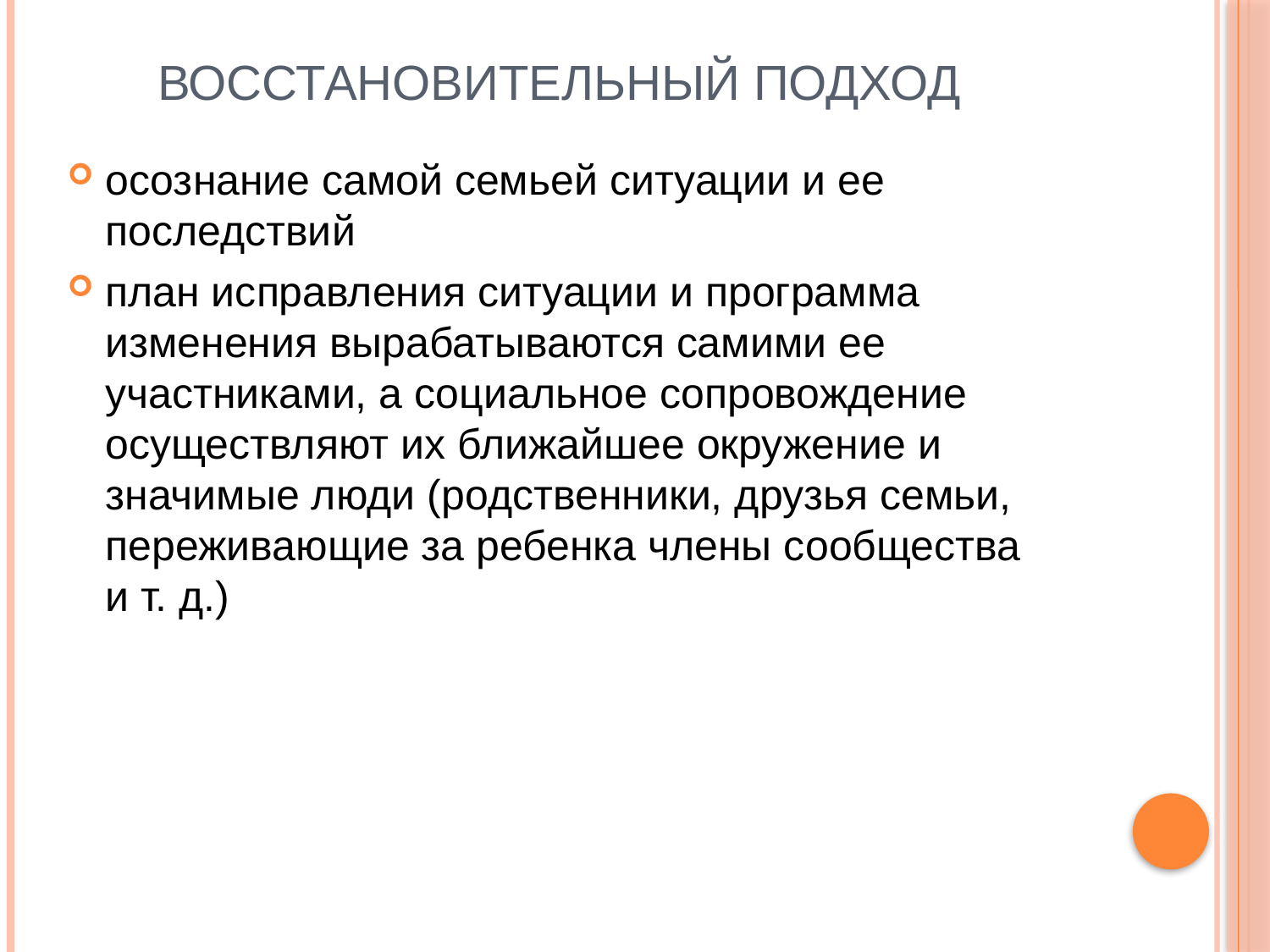

# Восстановительный подход
осознание самой семьей ситуации и ее последствий
план исправления ситуации и программа изменения вырабатываются самими ее участниками, а социальное сопровождение осуществляют их ближайшее окружение и значимые люди (родственники, друзья семьи, переживающие за ребенка члены сообщества и т. д.)